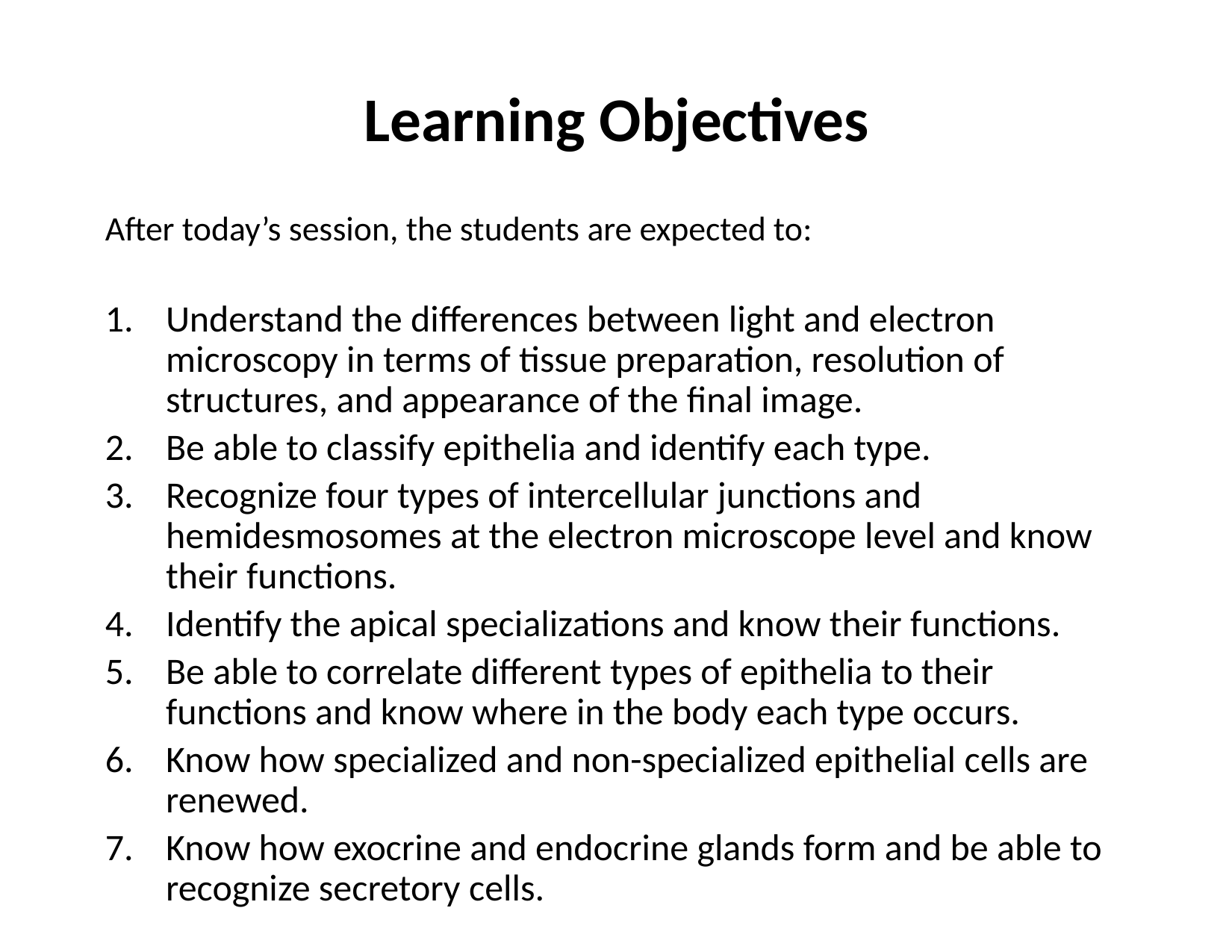

# Learning Objectives
After today’s session, the students are expected to:

1.	Understand the differences between light and electron microscopy in terms of tissue preparation, resolution of structures, and appearance of the final image.
Be able to classify epithelia and identify each type.
Recognize four types of intercellular junctions and hemidesmosomes at the electron microscope level and know their functions.
Identify the apical specializations and know their functions.
Be able to correlate different types of epithelia to their functions and know where in the body each type occurs.
Know how specialized and non-specialized epithelial cells are renewed.
Know how exocrine and endocrine glands form and be able to recognize secretory cells.